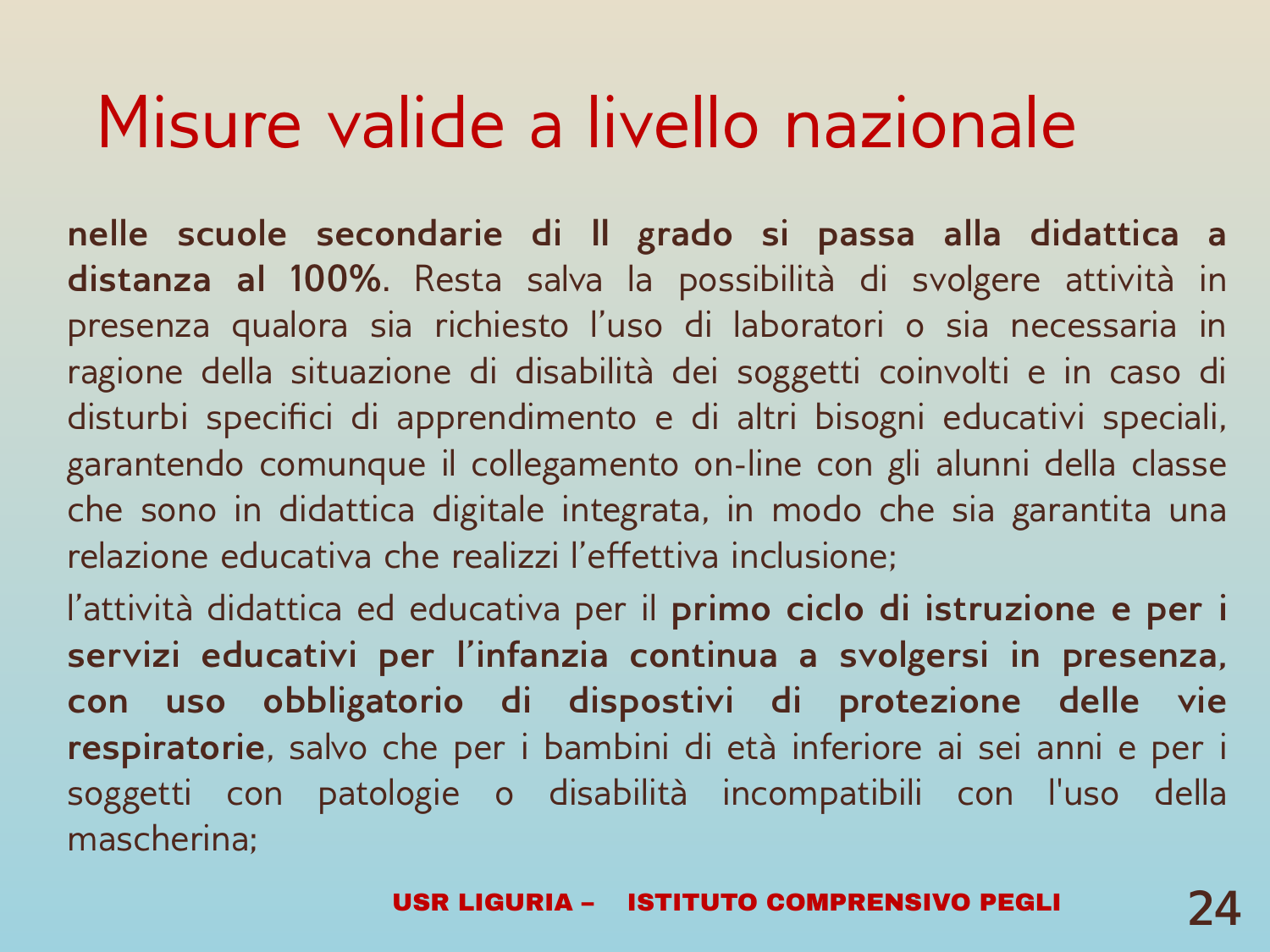

# Misure valide a livello nazionale
nelle scuole secondarie di II grado si passa alla didattica a distanza al 100%. Resta salva la possibilità di svolgere attività in presenza qualora sia richiesto l’uso di laboratori o sia necessaria in ragione della situazione di disabilità dei soggetti coinvolti e in caso di disturbi specifici di apprendimento e di altri bisogni educativi speciali, garantendo comunque il collegamento on-line con gli alunni della classe che sono in didattica digitale integrata, in modo che sia garantita una relazione educativa che realizzi l’effettiva inclusione;
l’attività didattica ed educativa per il primo ciclo di istruzione e per i servizi educativi per l’infanzia continua a svolgersi in presenza, con uso obbligatorio di dispostivi di protezione delle vie respiratorie, salvo che per i bambini di età inferiore ai sei anni e per i soggetti con patologie o disabilità incompatibili con l'uso della mascherina;
USR LIGURIA –    ISTITUTO COMPRENSIVO PEGLI
24